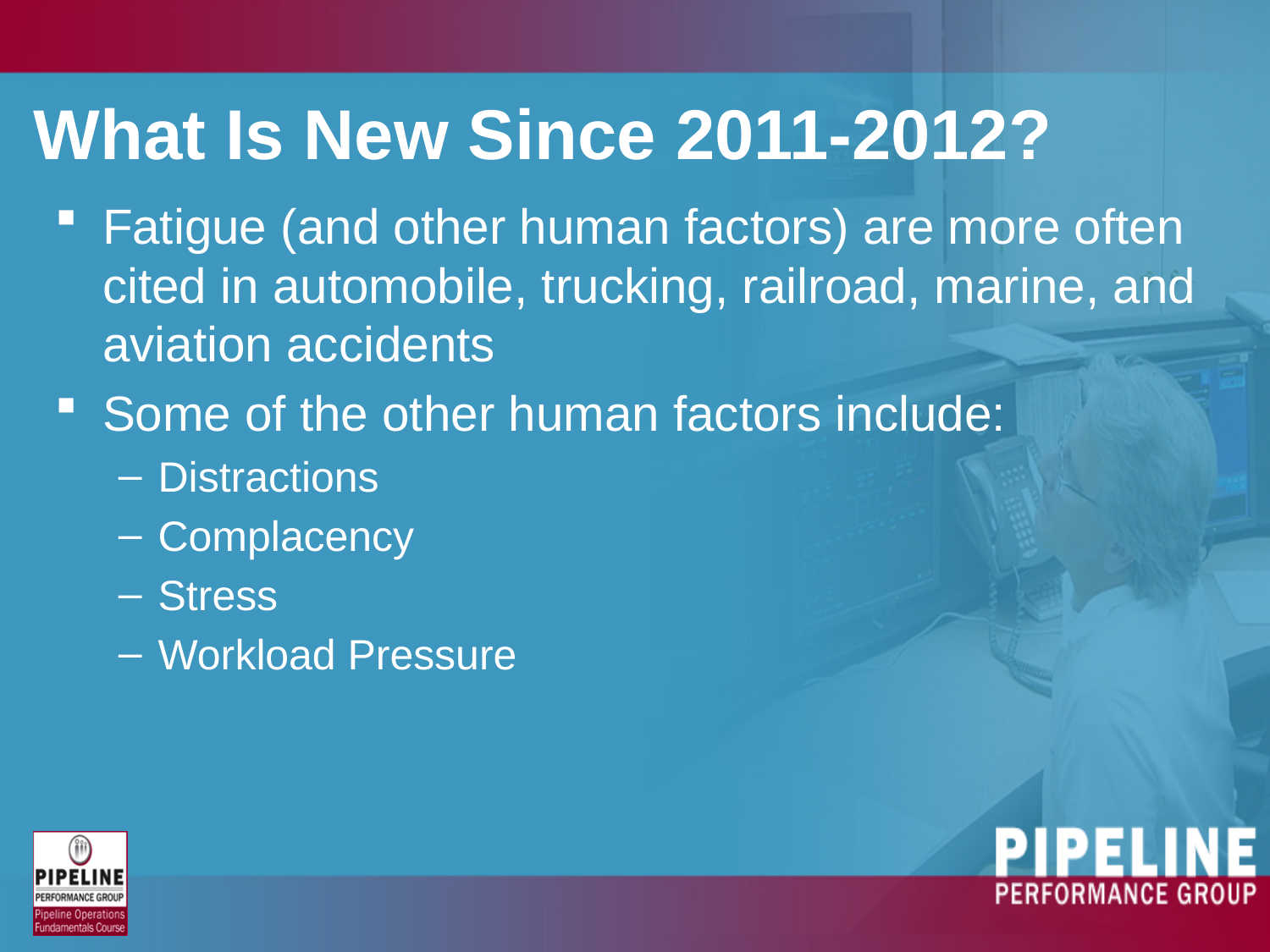

# What Is New Since 2011-2012?
Fatigue (and other human factors) are more often cited in automobile, trucking, railroad, marine, and aviation accidents
Some of the other human factors include:
Distractions
Complacency
Stress
Workload Pressure